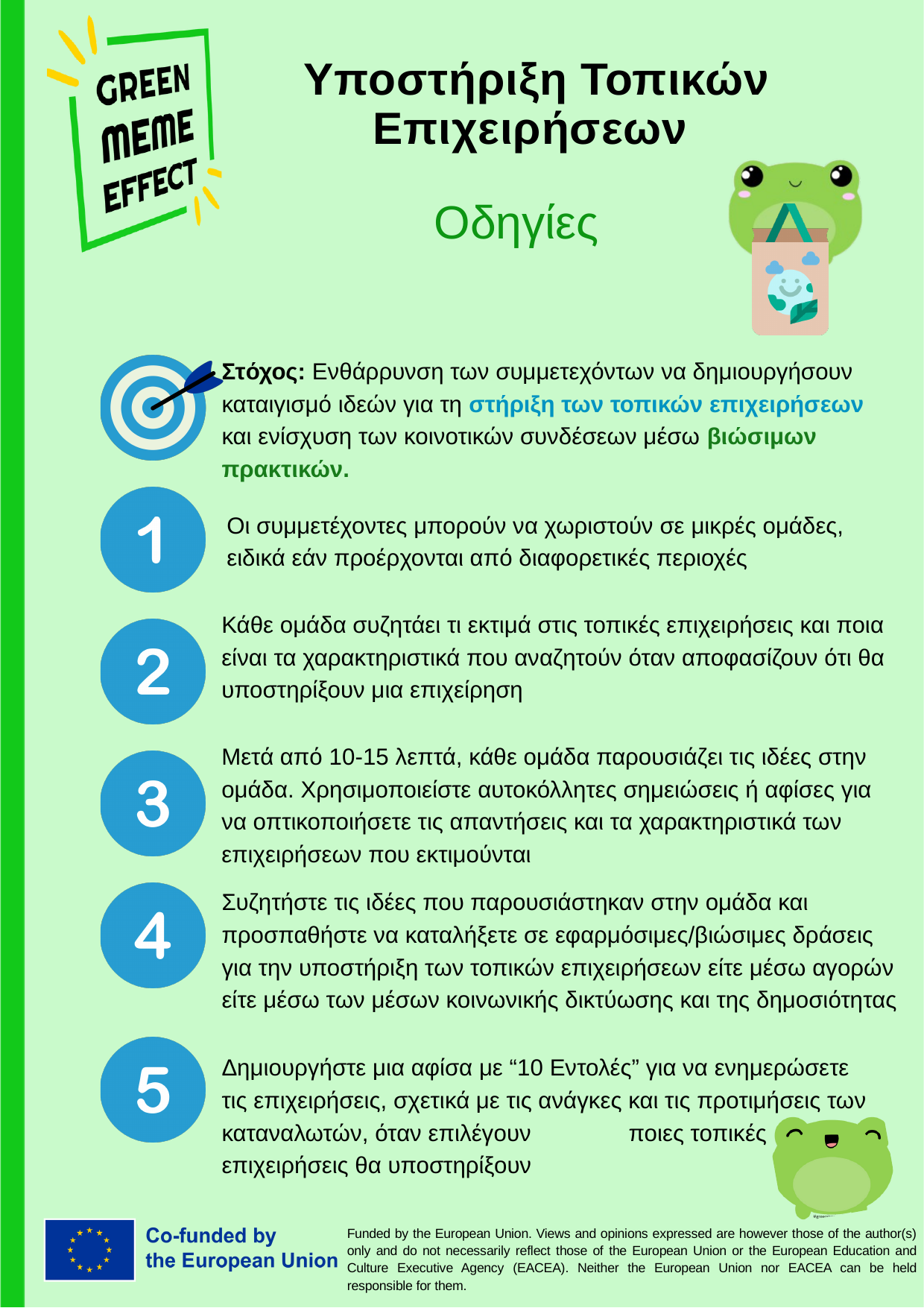

Υποστήριξη Τοπικών Επιχειρήσεων

Οδηγίες
Στόχος: Ενθάρρυνση των συμμετεχόντων να δημιουργήσουν καταιγισμό ιδεών για τη στήριξη των τοπικών επιχειρήσεων και ενίσχυση των κοινοτικών συνδέσεων μέσω βιώσιμων πρακτικών.

Οι συμμετέχοντες μπορούν να χωριστούν σε μικρές ομάδες, ειδικά εάν προέρχονται από διαφορετικές περιοχές
Κάθε ομάδα συζητάει τι εκτιμά στις τοπικές επιχειρήσεις και ποια είναι τα χαρακτηριστικά που αναζητούν όταν αποφασίζουν ότι θα υποστηρίξουν μια επιχείρηση

Μετά από 10-15 λεπτά, κάθε ομάδα παρουσιάζει τις ιδέες στην ομάδα. Χρησιμοποιείστε αυτοκόλλητες σημειώσεις ή αφίσες για να οπτικοποιήσετε τις απαντήσεις και τα χαρακτηριστικά των επιχειρήσεων που εκτιμούνται

Συζητήστε τις ιδέες που παρουσιάστηκαν στην ομάδα και προσπαθήστε να καταλήξετε σε εφαρμόσιμες/βιώσιμες δράσεις για την υποστήριξη των τοπικών επιχειρήσεων είτε μέσω αγορών είτε μέσω των μέσων κοινωνικής δικτύωσης και της δημοσιότητας

Δημιουργήστε μια αφίσα με “10 Εντολές” για να ενημερώσετε τις επιχειρήσεις, σχετικά με τις ανάγκες και τις προτιμήσεις των καταναλωτών, όταν επιλέγουν               ποιες τοπικές επιχειρήσεις θα υποστηρίξουν

Funded by the European Union. Views and opinions expressed are however those of the author(s) only and do not necessarily reflect those of the European Union or the European Education and Culture Executive Agency (EACEA). Neither the European Union nor EACEA can be held responsible for them.